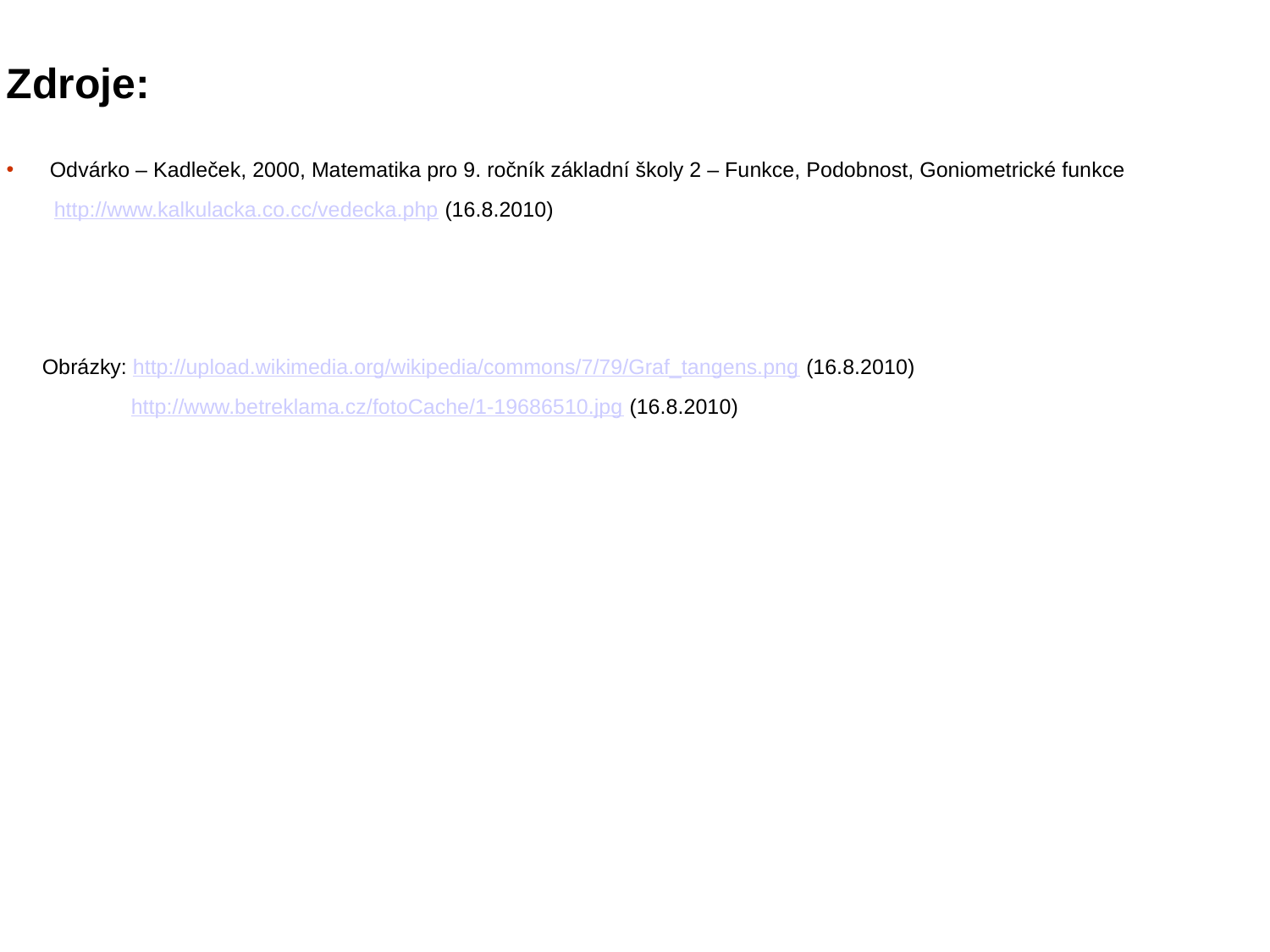

# Zdroje:

Odvárko – Kadleček, 2000, Matematika pro 9. ročník základní školy 2 – Funkce, Podobnost, Goniometrické funkce
        http://www.kalkulacka.co.cc/vedecka.php (16.8.2010)

      Obrázky: http://upload.wikimedia.org/wikipedia/commons/7/79/Graf_tangens.png (16.8.2010)
                     http://www.betreklama.cz/fotoCache/1-19686510.jpg (16.8.2010)